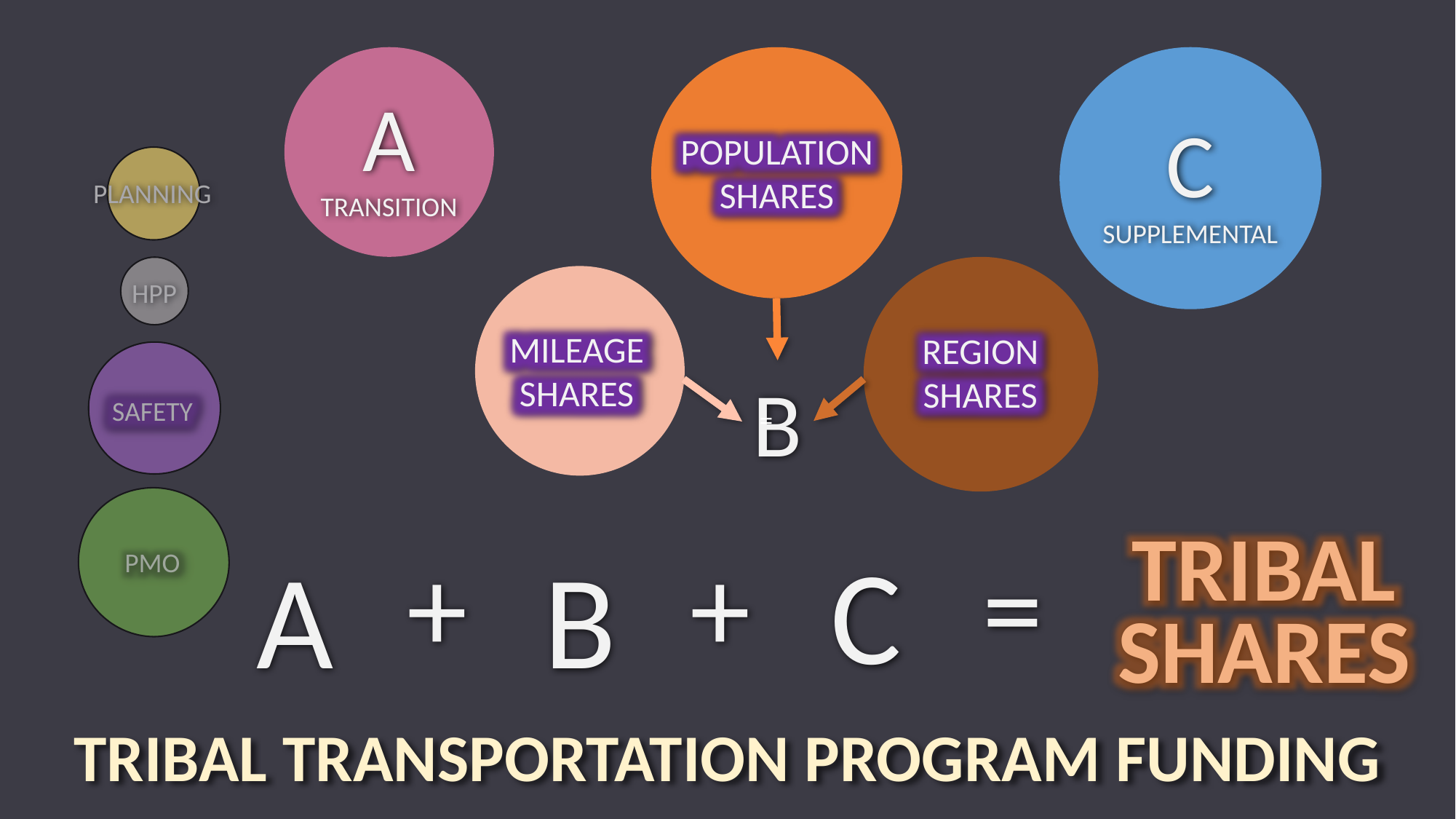

A
TRANSITION

C
SUPPLEMENTAL
POPULATION SHARES

PLANNING

HPP
MILEAGE SHARES
REGION SHARES

B
SAFETY
=
=

C
+
=
+
A
B
TRIBAL SHARES
PMO
TRIBAL TRANSPORTATION PROGRAM FUNDING